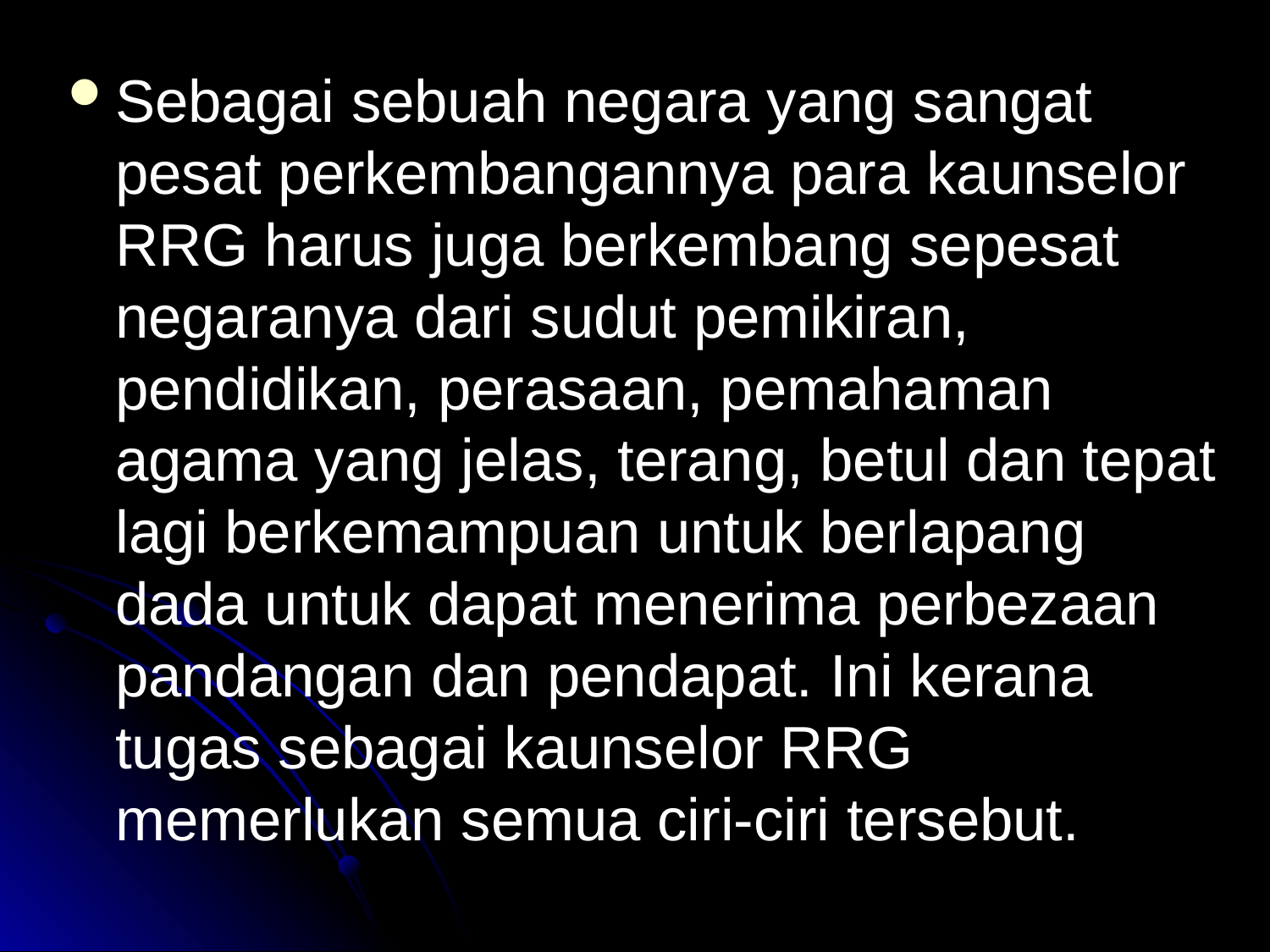

Sebagai sebuah negara yang sangat pesat perkembangannya para kaunselor RRG harus juga berkembang sepesat negaranya dari sudut pemikiran, pendidikan, perasaan, pemahaman agama yang jelas, terang, betul dan tepat lagi berkemampuan untuk berlapang dada untuk dapat menerima perbezaan pandangan dan pendapat. Ini kerana tugas sebagai kaunselor RRG memerlukan semua ciri-ciri tersebut.